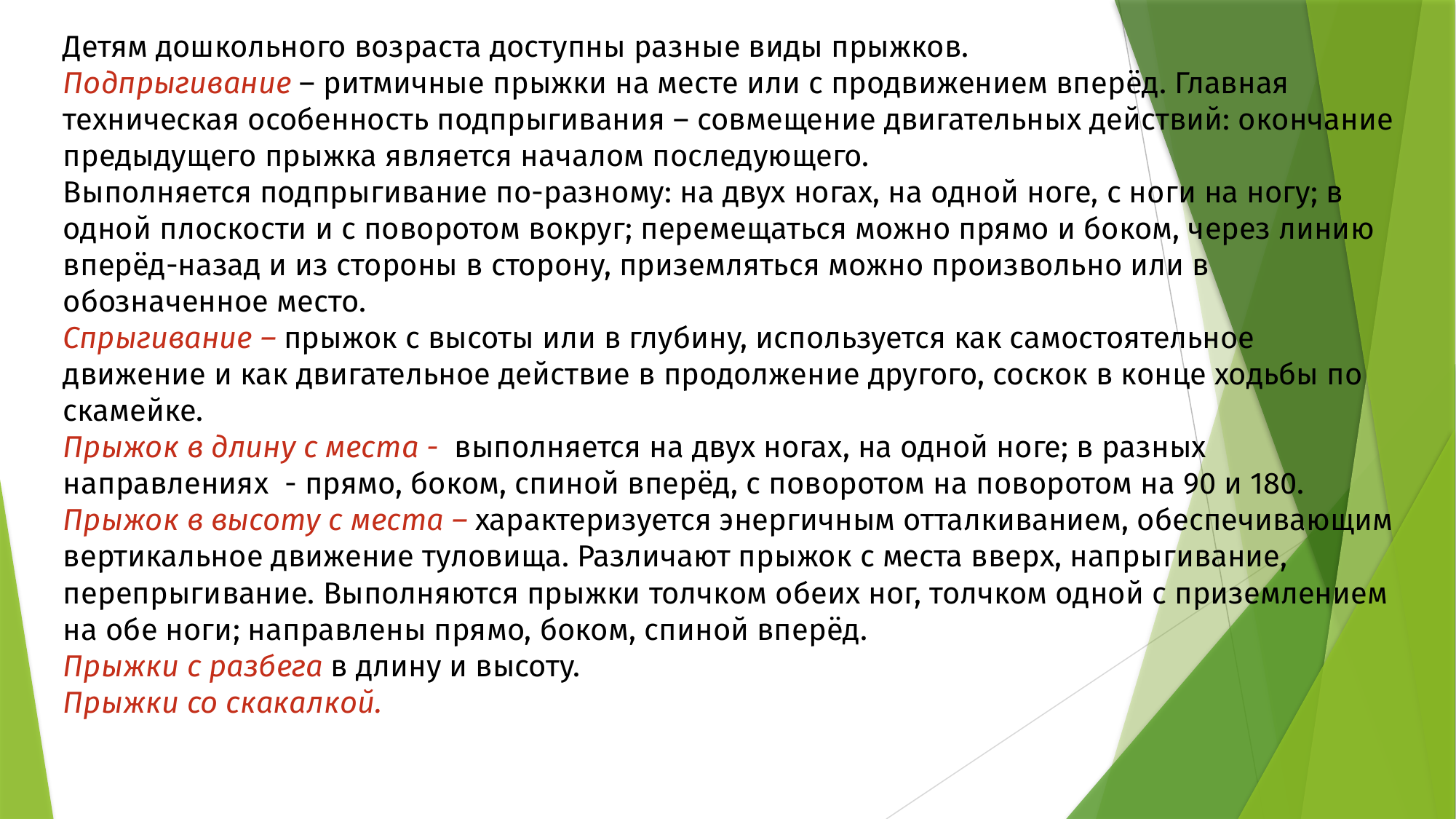

# Детям дошкольного возраста доступны разные виды прыжков. Подпрыгивание – ритмичные прыжки на месте или с продвижением вперёд. Главная техническая особенность подпрыгивания – совмещение двигательных действий: окончание предыдущего прыжка является началом последующего. Выполняется подпрыгивание по-разному: на двух ногах, на одной ноге, с ноги на ногу; в одной плоскости и с поворотом вокруг; перемещаться можно прямо и боком, через линию вперёд-назад и из стороны в сторону, приземляться можно произвольно или в обозначенное место. Спрыгивание – прыжок с высоты или в глубину, используется как самостоятельное движение и как двигательное действие в продолжение другого, соскок в конце ходьбы по скамейке. Прыжок в длину с места -  выполняется на двух ногах, на одной ноге; в разных направлениях  - прямо, боком, спиной вперёд, с поворотом на поворотом на 90 и 180. Прыжок в высоту с места – характеризуется энергичным отталкиванием, обеспечивающим вертикальное движение туловища. Различают прыжок с места вверх, напрыгивание, перепрыгивание. Выполняются прыжки толчком обеих ног, толчком одной с приземлением на обе ноги; направлены прямо, боком, спиной вперёд. Прыжки с разбега в длину и высоту. Прыжки со скакалкой.